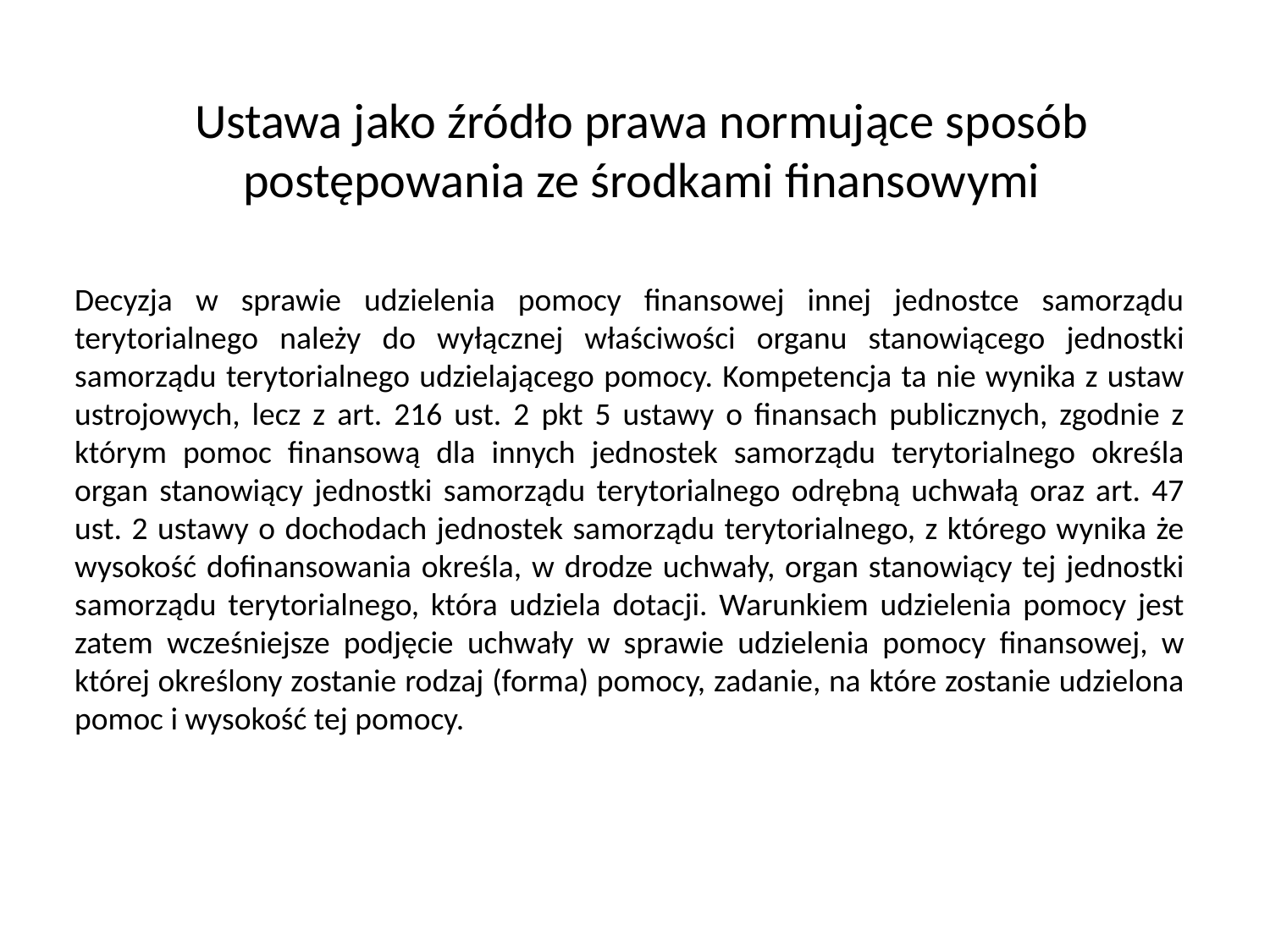

Ustawa jako źródło prawa normujące sposób postępowania ze środkami finansowymi

Decyzja w sprawie udzielenia pomocy finansowej innej jednostce samorządu terytorialnego należy do wyłącznej właściwości organu stanowiącego jednostki samorządu terytorialnego udzielającego pomocy. Kompetencja ta nie wynika z ustaw ustrojowych, lecz z art. 216 ust. 2 pkt 5 ustawy o finansach publicznych, zgodnie z którym pomoc finansową dla innych jednostek samorządu terytorialnego określa organ stanowiący jednostki samorządu terytorialnego odrębną uchwałą oraz art. 47 ust. 2 ustawy o dochodach jednostek samorządu terytorialnego, z którego wynika że wysokość dofinansowania określa, w drodze uchwały, organ stanowiący tej jednostki samorządu terytorialnego, która udziela dotacji. Warunkiem udzielenia pomocy jest zatem wcześniejsze podjęcie uchwały w sprawie udzielenia pomocy finansowej, w której określony zostanie rodzaj (forma) pomocy, zadanie, na które zostanie udzielona pomoc i wysokość tej pomocy.